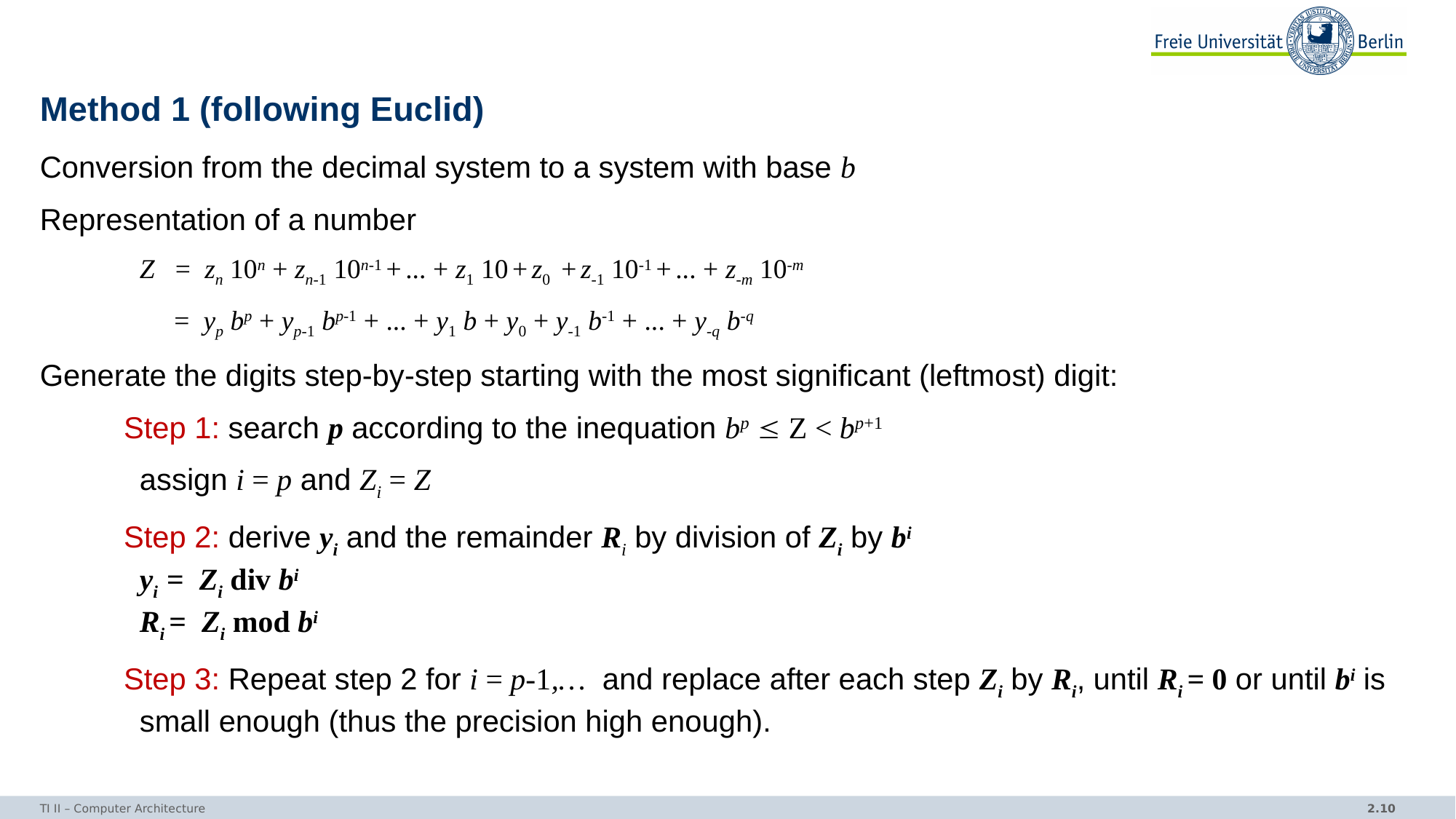

# Method 1 (following Euclid)
Conversion from the decimal system to a system with base b
Representation of a number
Z   =  zn 10n + zn-1 10n-1 + ... + z1 10 + z0  + z-1 10-1 + ... + z-m 10-m
     =  yp bp + yp-1 bp-1 + ... + y1 b + y0 + y-1 b-1 + ... + y-q b-q
Generate the digits step-by-step starting with the most significant (leftmost) digit:
Step 1: search p according to the inequation bp ≤ Z < bp+1
assign i = p and Zi = Z
Step 2: derive yi and the remainder Ri by division of Zi by bi
yi  =  Zi div bi
Ri =  Zi mod bi
Step 3: Repeat step 2 for i = p-1,…  and replace after each step Zi by Ri, until Ri = 0 or until bi is small enough (thus the precision high enough).
TI II – Computer Architecture